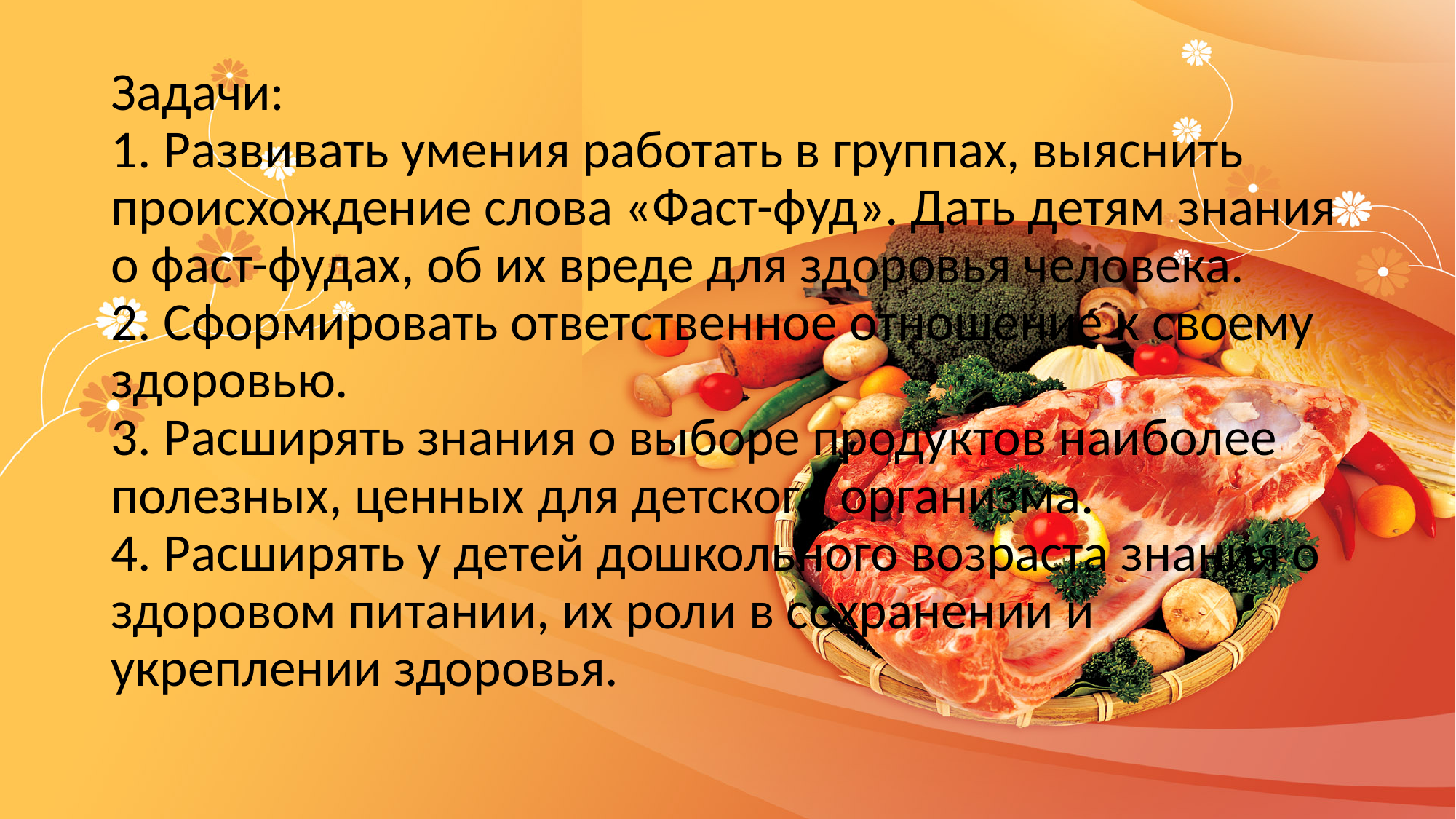

# Задачи: 1. Развивать умения работать в группах, выяснить происхождение слова «Фаст-фуд». Дать детям знания о фаст-фудах, об их вреде для здоровья человека. 2. Сформировать ответственное отношение к своему здоровью. 3. Расширять знания о выборе продуктов наиболее полезных, ценных для детского организма. 4. Расширять у детей дошкольного возраста знания о здоровом питании, их роли в сохранении и укреплении здоровья.